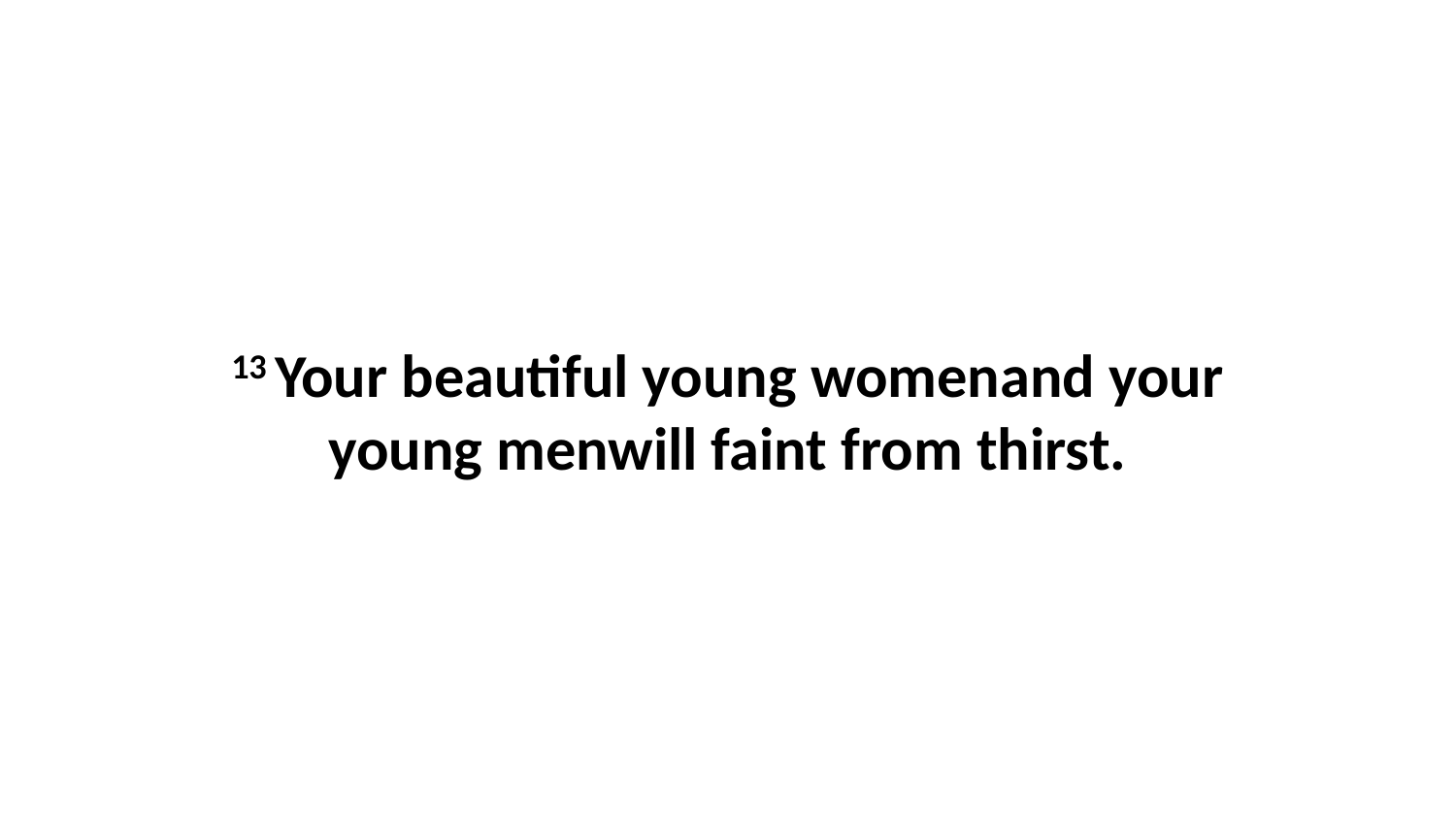

13 Your beautiful young womenand your young menwill faint from thirst.